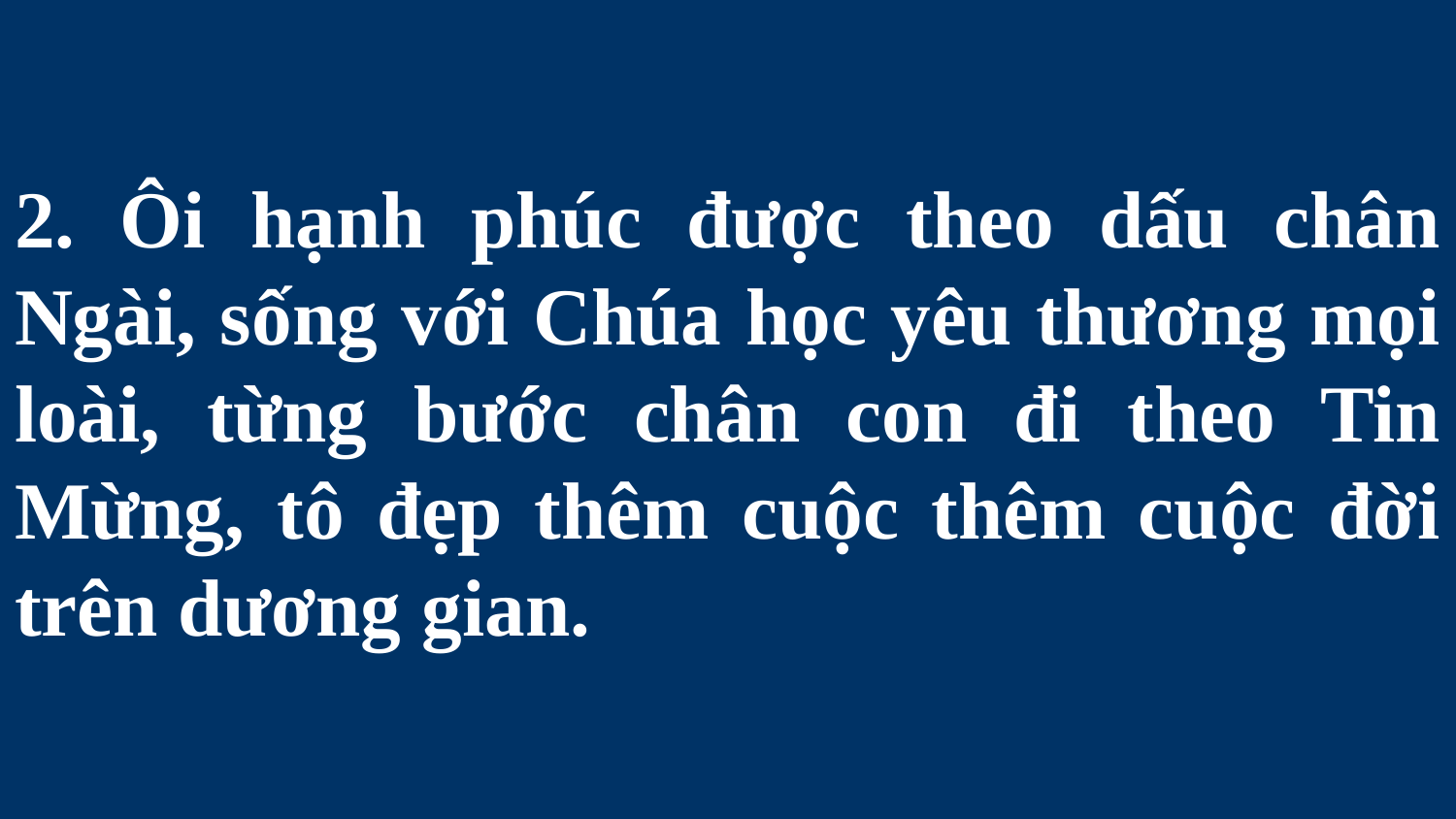

# 2. Ôi hạnh phúc được theo dấu chân Ngài, sống với Chúa học yêu thương mọi loài, từng bước chân con đi theo Tin Mừng, tô đẹp thêm cuộc thêm cuộc đời trên dương gian.